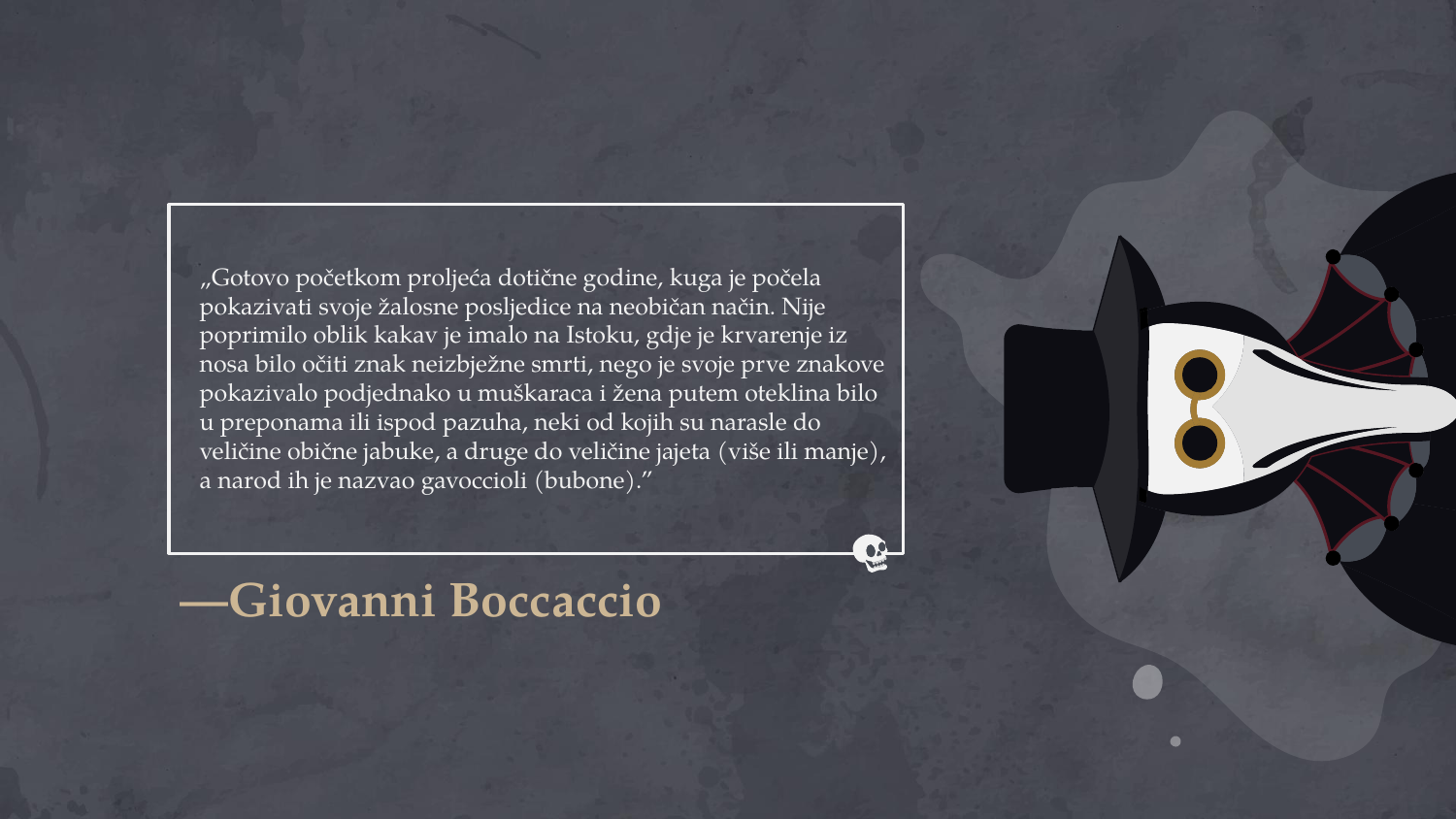

„Gotovo početkom proljeća dotične godine, kuga je počela pokazivati ​​svoje žalosne posljedice na neobičan način. Nije poprimilo oblik kakav je imalo na Istoku, gdje je krvarenje iz nosa bilo očiti znak neizbježne smrti, nego je svoje prve znakove pokazivalo podjednako u muškaraca i žena putem oteklina bilo u preponama ili ispod pazuha, neki od kojih su narasle do veličine obične jabuke, a druge do veličine jajeta (više ili manje), a narod ih je nazvao gavoccioli (bubone).”

# —Giovanni Boccaccio